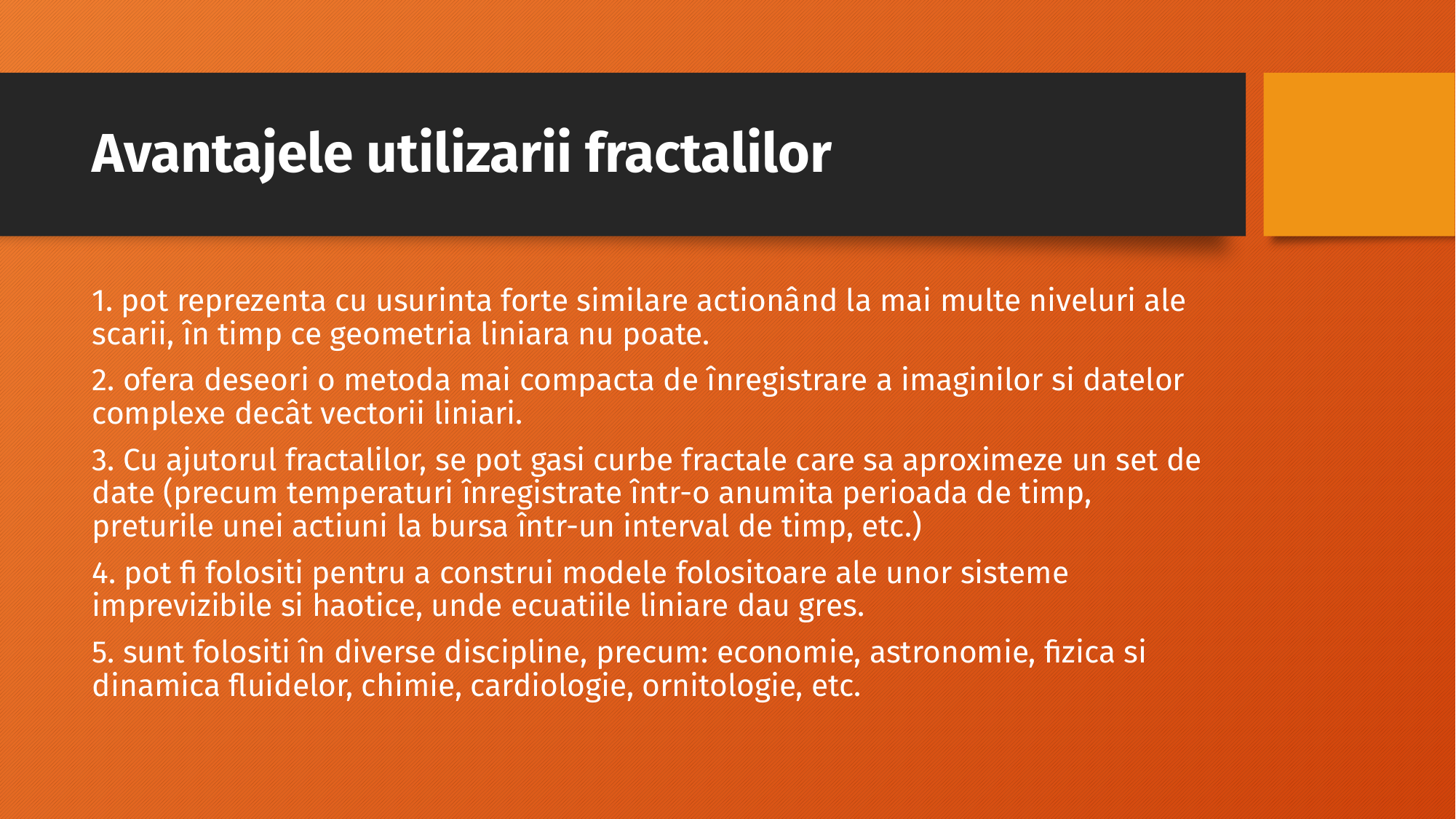

# Avantajele utilizarii fractalilor
1. pot reprezenta cu usurinta forte similare actionând la mai multe niveluri ale scarii, în timp ce geometria liniara nu poate.
2. ofera deseori o metoda mai compacta de înregistrare a imaginilor si datelor complexe decât vectorii liniari.
3. Cu ajutorul fractalilor, se pot gasi curbe fractale care sa aproximeze un set de date (precum temperaturi înregistrate într-o anumita perioada de timp, preturile unei actiuni la bursa într-un interval de timp, etc.)
4. pot fi folositi pentru a construi modele folositoare ale unor sisteme imprevizibile si haotice, unde ecuatiile liniare dau gres.
5. sunt folositi în diverse discipline, precum: economie, astronomie, fizica si dinamica fluidelor, chimie, cardiologie, ornitologie, etc.